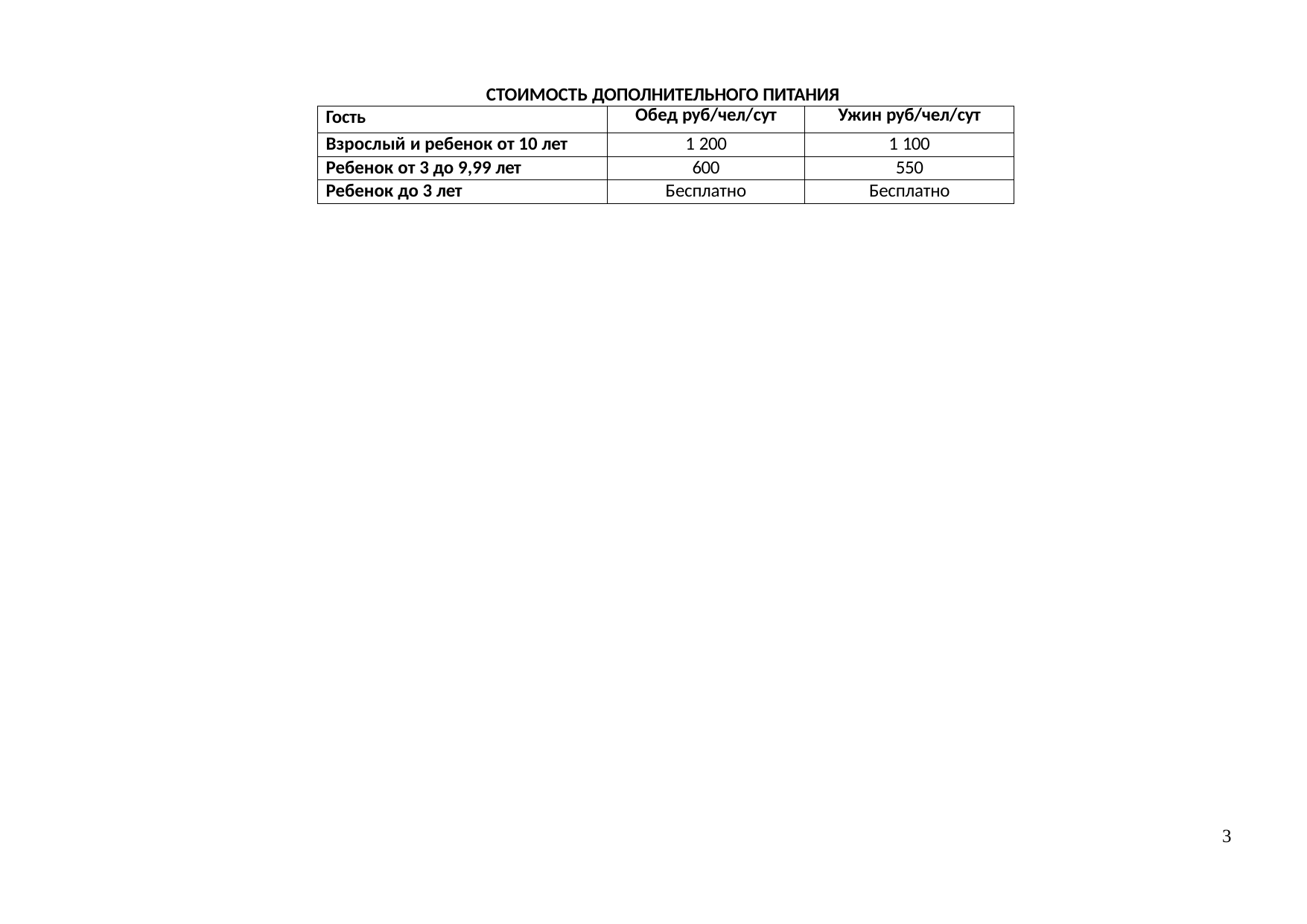

СТОИМОСТЬ ДОПОЛНИТЕЛЬНОГО ПИТАНИЯ
| Гость | Обед руб/чел/сут | Ужин руб/чел/сут |
| --- | --- | --- |
| Взрослый и ребенок от 10 лет | 1 200 | 1 100 |
| Ребенок от 3 до 9,99 лет | 600 | 550 |
| Ребенок до 3 лет | Бесплатно | Бесплатно |
3